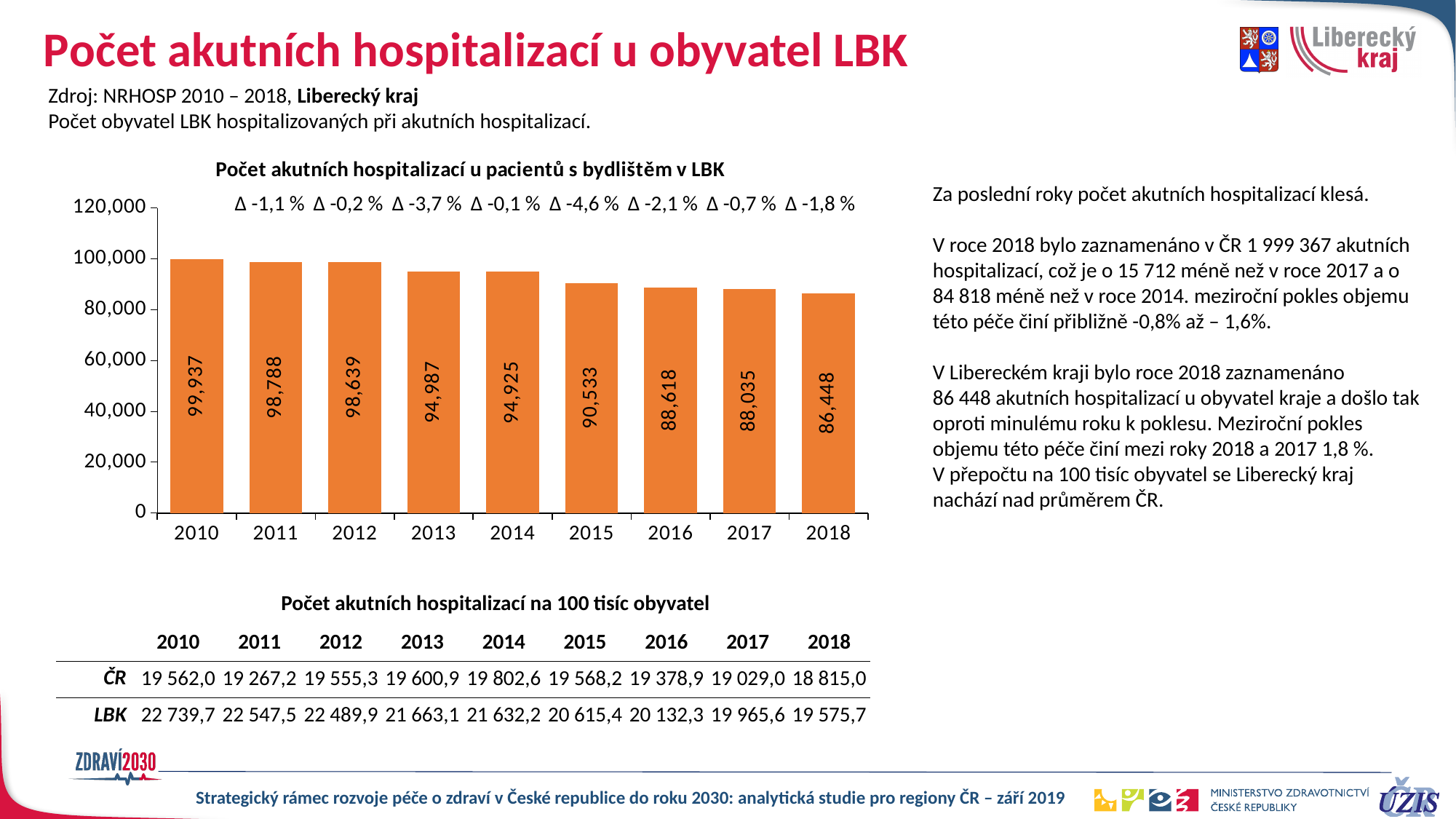

# Počet akutních hospitalizací u obyvatel LBK
Zdroj: NRHOSP 2010 – 2018, Liberecký kraj
Počet obyvatel LBK hospitalizovaných při akutních hospitalizací.

### Chart: Počet akutních hospitalizací u pacientů s bydlištěm v LBK

| Category | Řada 1 |
|---|---|
| 2010 | 99937.0 |
| 2011 | 98788.0 |
| 2012 | 98639.0 |
| 2013 | 94987.0 |
| 2014 | 94925.0 |
| 2015 | 90533.0 |
| 2016 | 88618.0 |
| 2017 | 88035.0 |
| 2018 | 86448.0 |
Za poslední roky počet akutních hospitalizací klesá.

V roce 2018 bylo zaznamenáno v ČR 1 999 367 akutních hospitalizací, což je o 15 712 méně než v roce 2017 a o 84 818 méně než v roce 2014. meziroční pokles objemu této péče činí přibližně -0,8% až – 1,6%.

V Libereckém kraji bylo roce 2018 zaznamenáno
86 448 akutních hospitalizací u obyvatel kraje a došlo tak oproti minulému roku k poklesu. Meziroční pokles objemu této péče činí mezi roky 2018 a 2017 1,8 %.
V přepočtu na 100 tisíc obyvatel se Liberecký kraj nachází nad průměrem ČR.
|  | Δ -1,1 % | Δ -0,2 % | Δ -3,7 % | Δ -0,1 % | Δ -4,6 % | Δ -2,1 % | Δ -0,7 % | Δ -1,8 % |
| --- | --- | --- | --- | --- | --- | --- | --- | --- |
Počet akutních hospitalizací na 100 tisíc obyvatel
|  | 2010 | 2011 | 2012 | 2013 | 2014 | 2015 | 2016 | 2017 | 2018 |
| --- | --- | --- | --- | --- | --- | --- | --- | --- | --- |
| ČR | 19 562,0 | 19 267,2 | 19 555,3 | 19 600,9 | 19 802,6 | 19 568,2 | 19 378,9 | 19 029,0 | 18 815,0 |
| LBK | 22 739,7 | 22 547,5 | 22 489,9 | 21 663,1 | 21 632,2 | 20 615,4 | 20 132,3 | 19 965,6 | 19 575,7 |